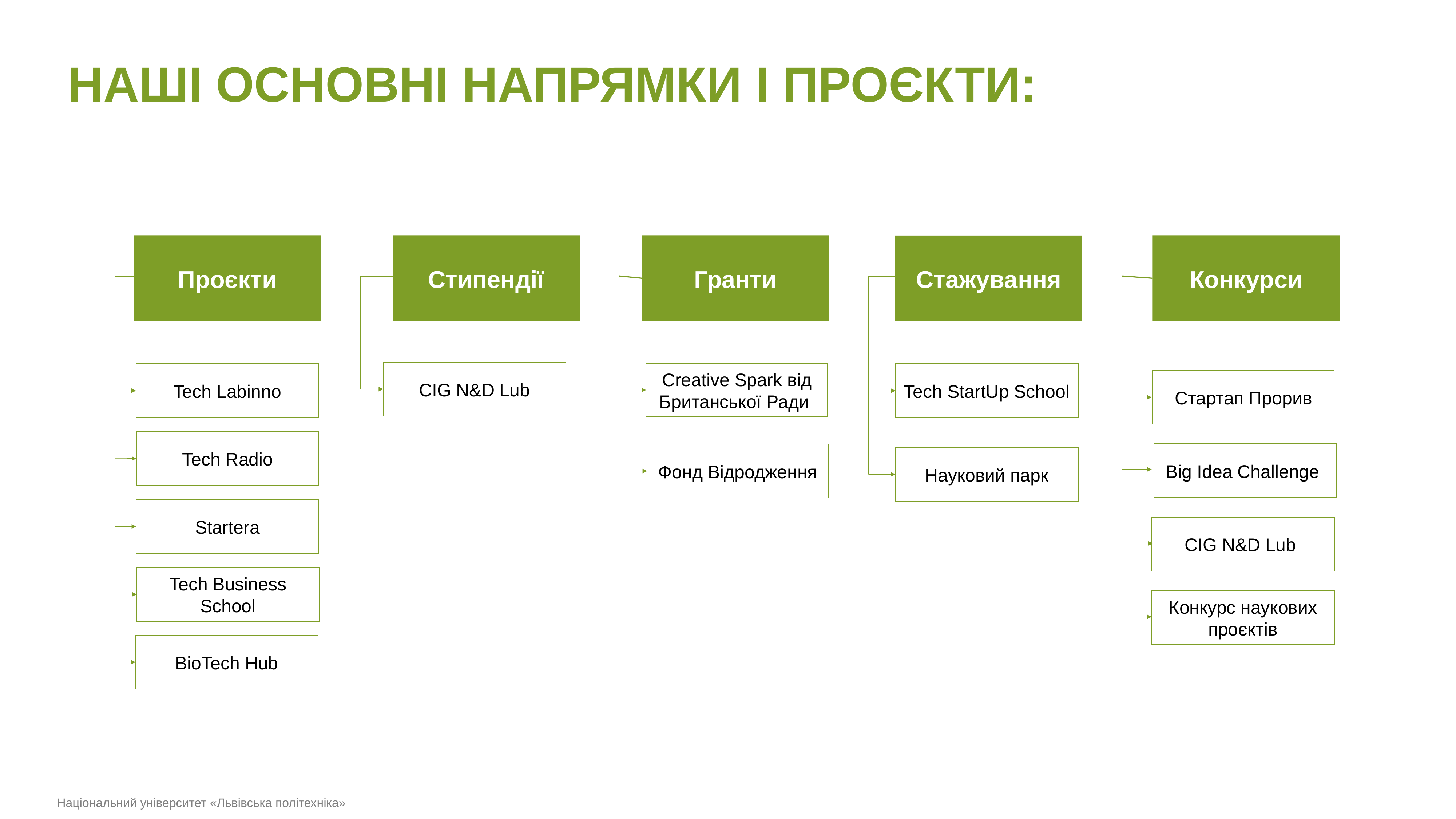

НАШІ ОСНОВНІ НАПРЯМКИ І ПРОЄКТИ:
Проєкти
Tech Labinno
Tech Radio
Startera
Tech Business School
BioTech Hub
Стипендії
CIG N&D Lub
Гранти
Creative Spark від Британської Ради
Фонд Відродження
Конкурси
Стартап Прорив
Big Idea Challenge
CIG N&D Lub
Конкурс наукових проєктів
Стажування
Tech StartUp School
Науковий парк
Національний університет «Львівська політехніка»